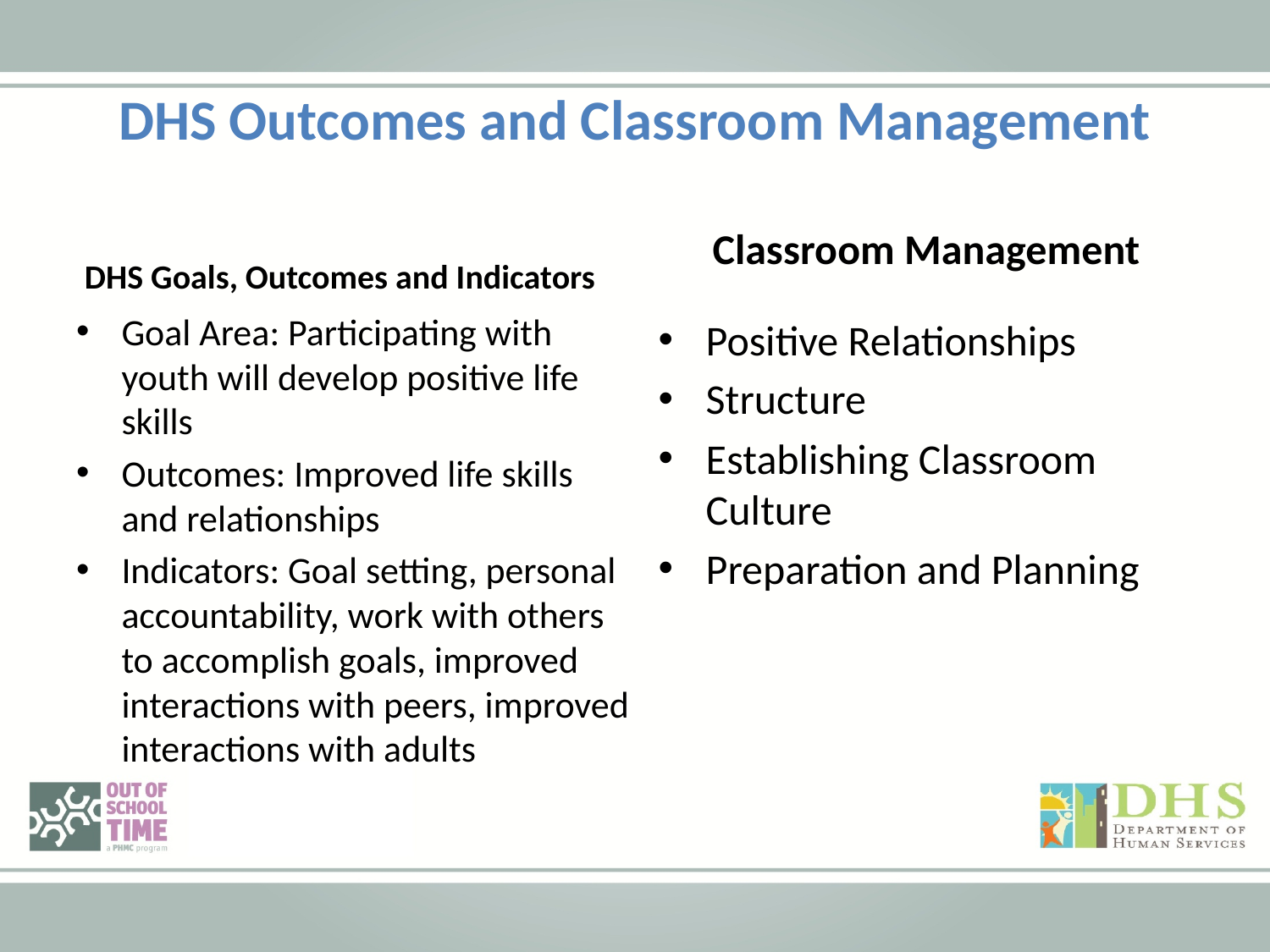

# DHS Outcomes and Classroom Management
Classroom Management
DHS Goals, Outcomes and Indicators
Goal Area: Participating with youth will develop positive life skills
Outcomes: Improved life skills and relationships
Indicators: Goal setting, personal accountability, work with others to accomplish goals, improved interactions with peers, improved interactions with adults
Positive Relationships
Structure
Establishing Classroom Culture
Preparation and Planning